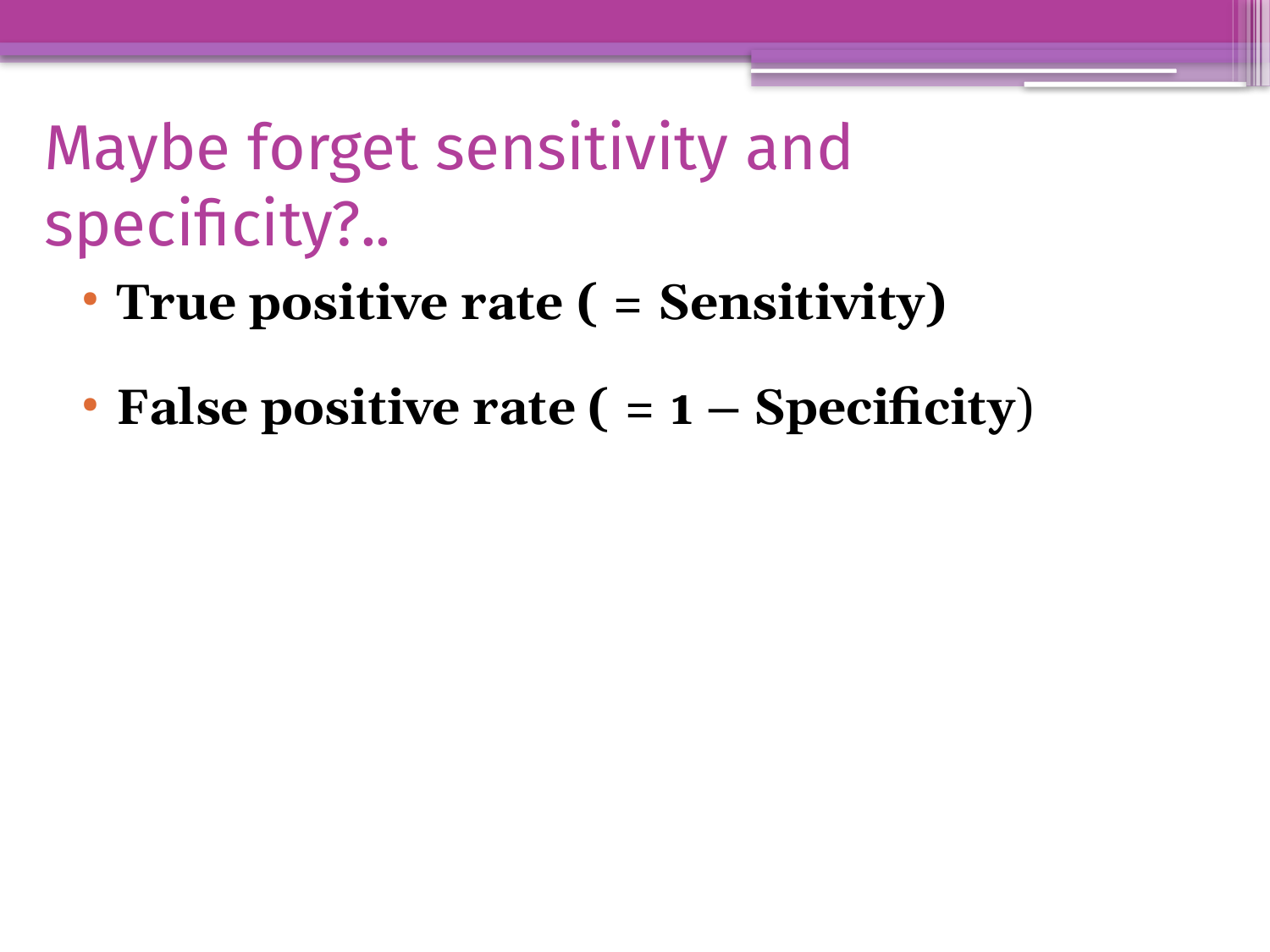

# Maybe forget sensitivity and specificity?..
True positive rate ( = Sensitivity)

False positive rate ( = 1 – Specificity)